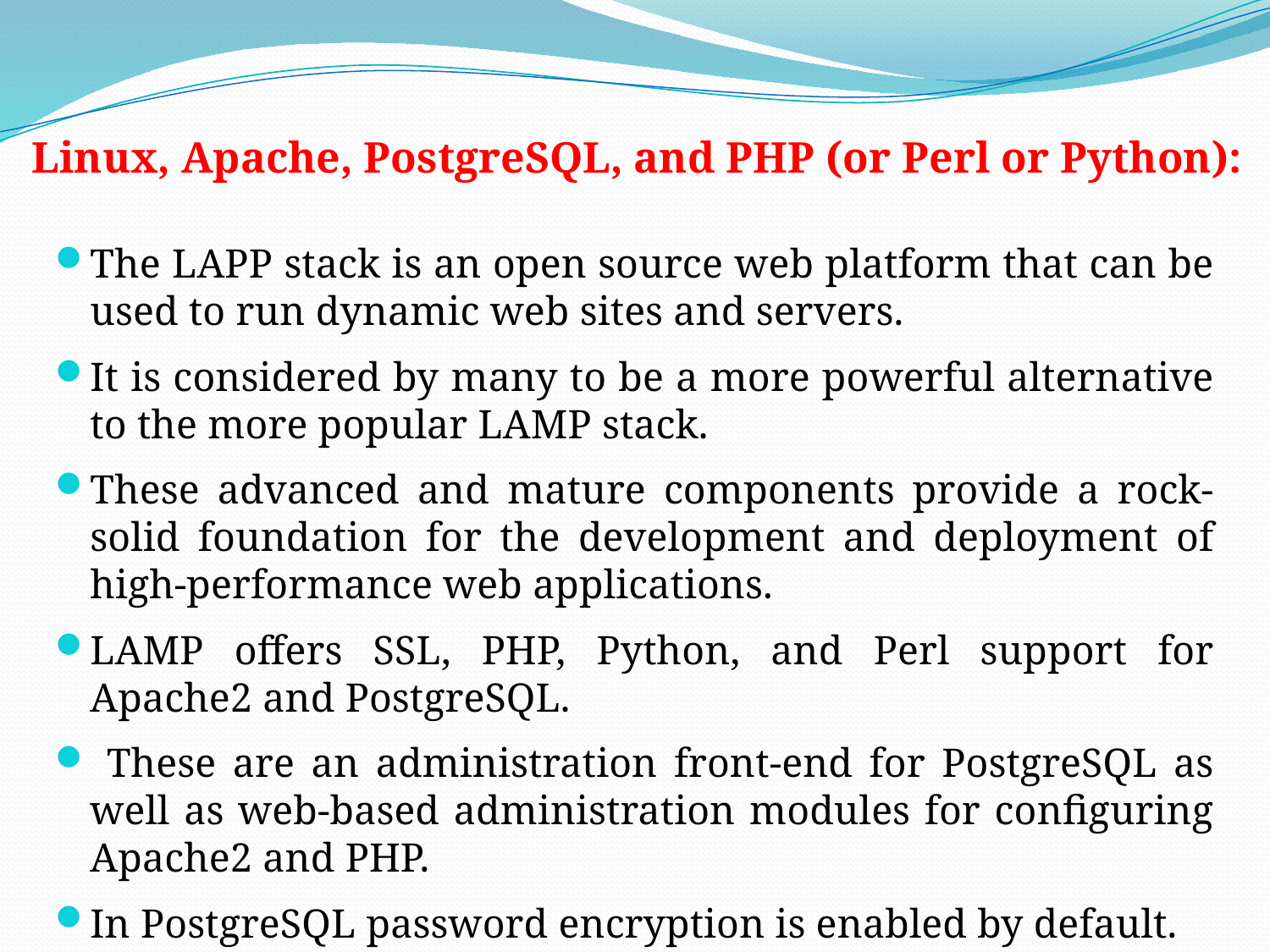

# Linux, Apache, PostgreSQL, and PHP (or Perl or Python):
The LAPP stack is an open source web platform that can be used to run dynamic web sites and servers.
It is considered by many to be a more powerful alternative to the more popular LAMP stack.
These advanced and mature components provide a rock-solid foundation for the development and deployment of high-performance web applications.
LAMP offers SSL, PHP, Python, and Perl support for Apache2 and PostgreSQL.
 These are an administration front-end for PostgreSQL as well as web-based administration modules for configuring Apache2 and PHP.
In PostgreSQL password encryption is enabled by default.